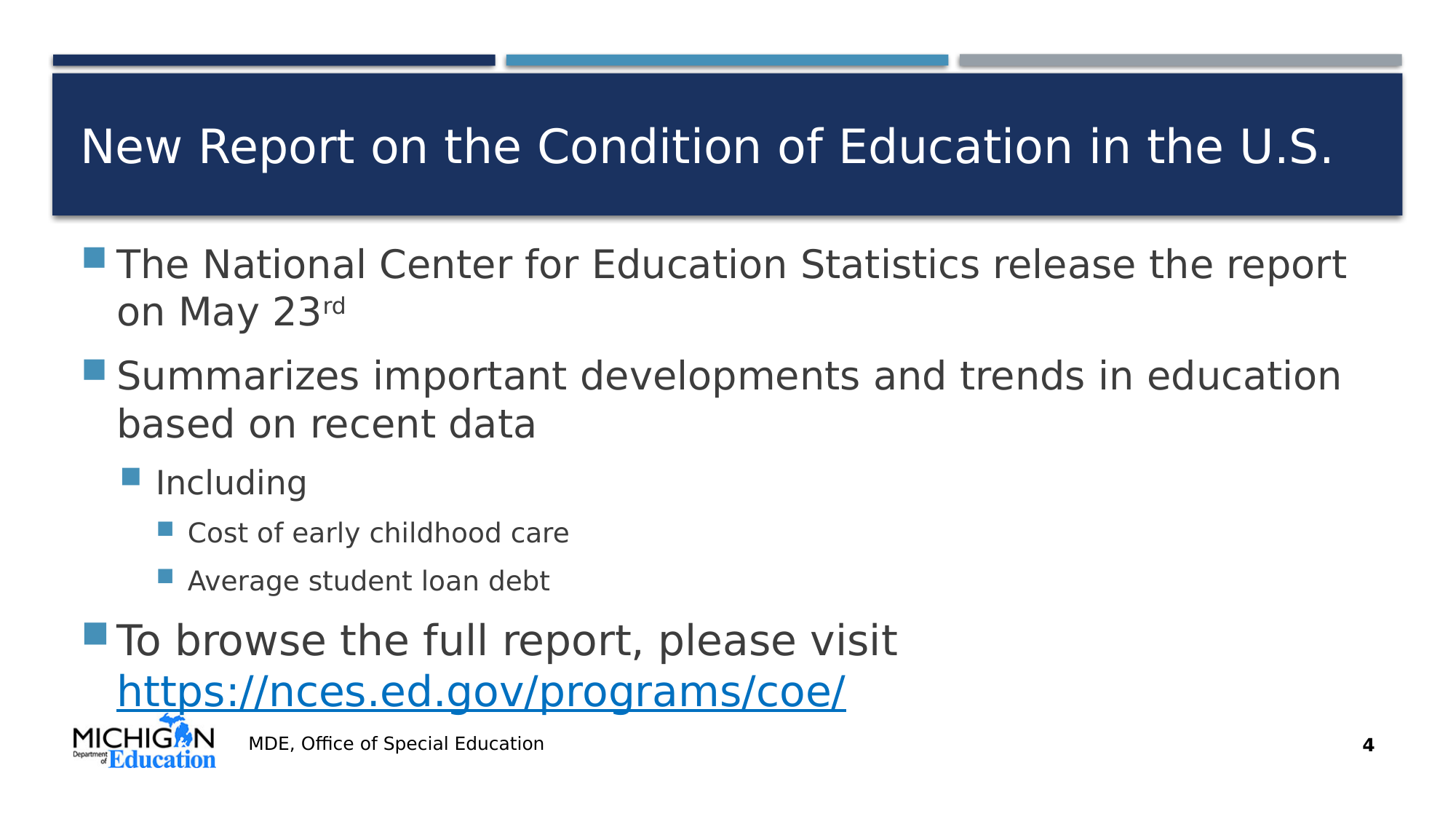

# New Report on the Condition of Education in the U.S.
The National Center for Education Statistics release the report on May 23rd
Summarizes important developments and trends in education based on recent data
Including
Cost of early childhood care
Average student loan debt
To browse the full report, please visit https://nces.ed.gov/programs/coe/

MDE, Office of Special Education
4